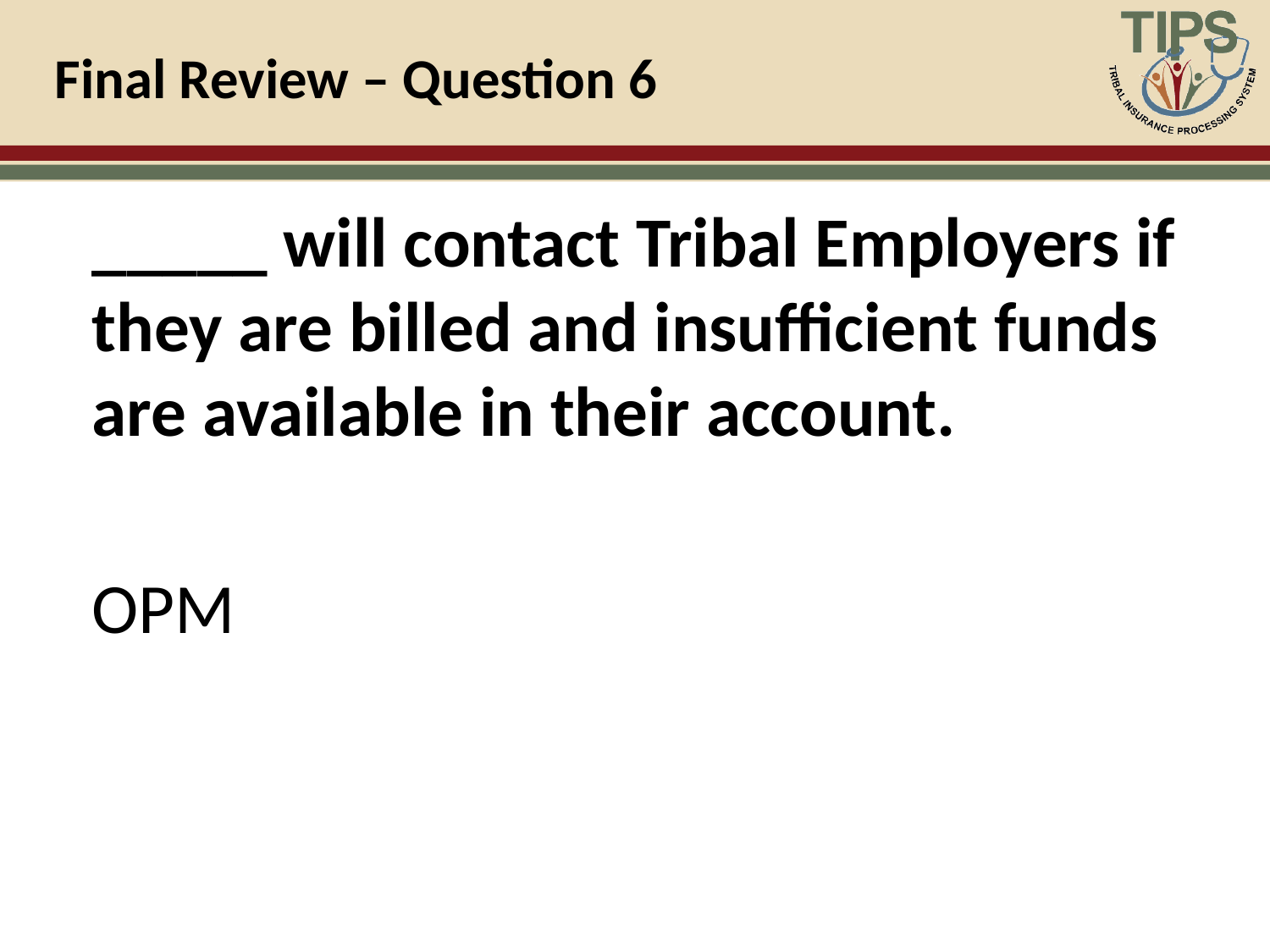

# Final Review – Question 6
_____ will contact Tribal Employers if they are billed and insufficient funds are available in their account.

OPM